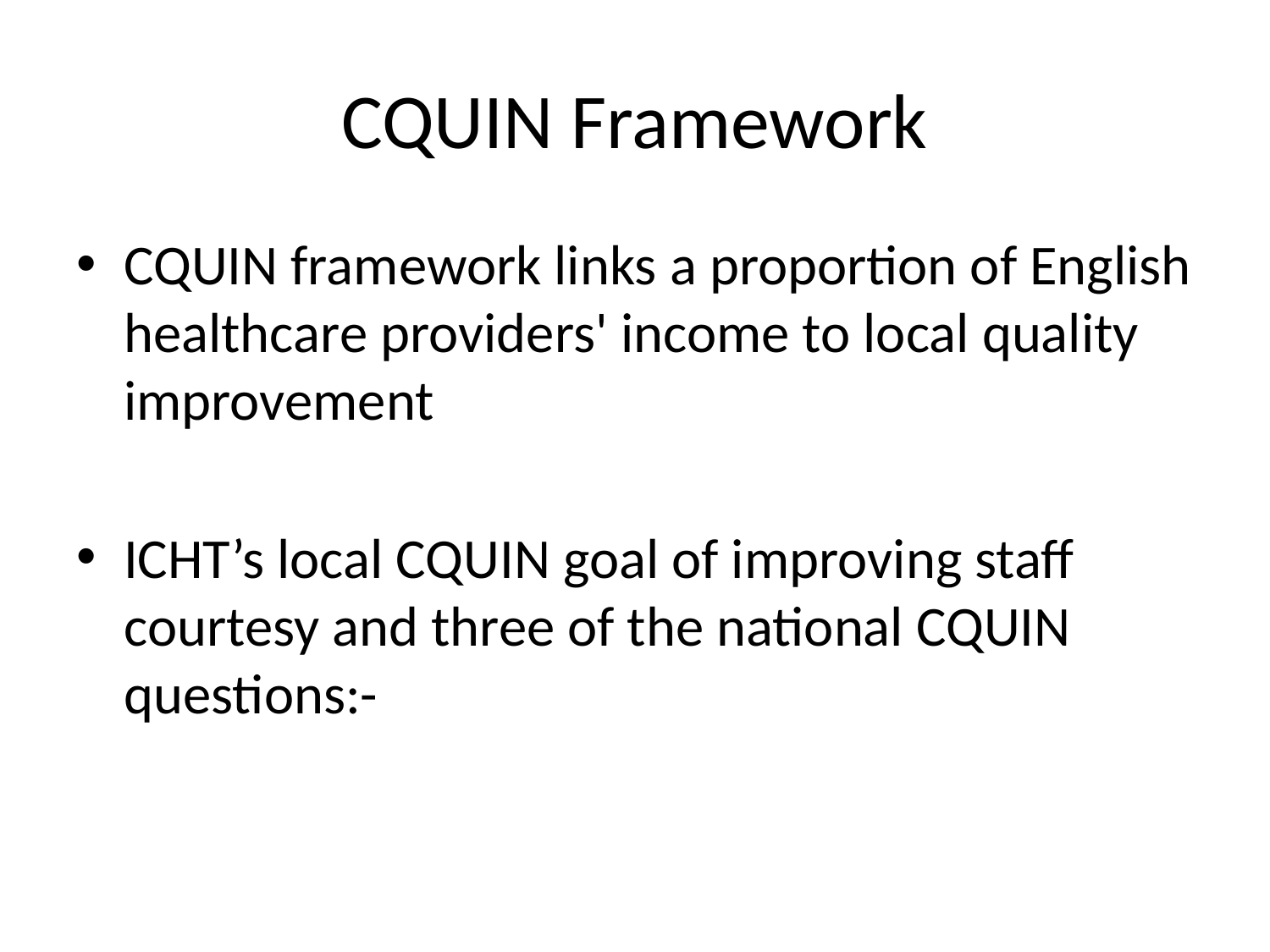

# CQUIN Framework
CQUIN framework links a proportion of English healthcare providers' income to local quality improvement

ICHT’s local CQUIN goal of improving staff courtesy and three of the national CQUIN questions:-